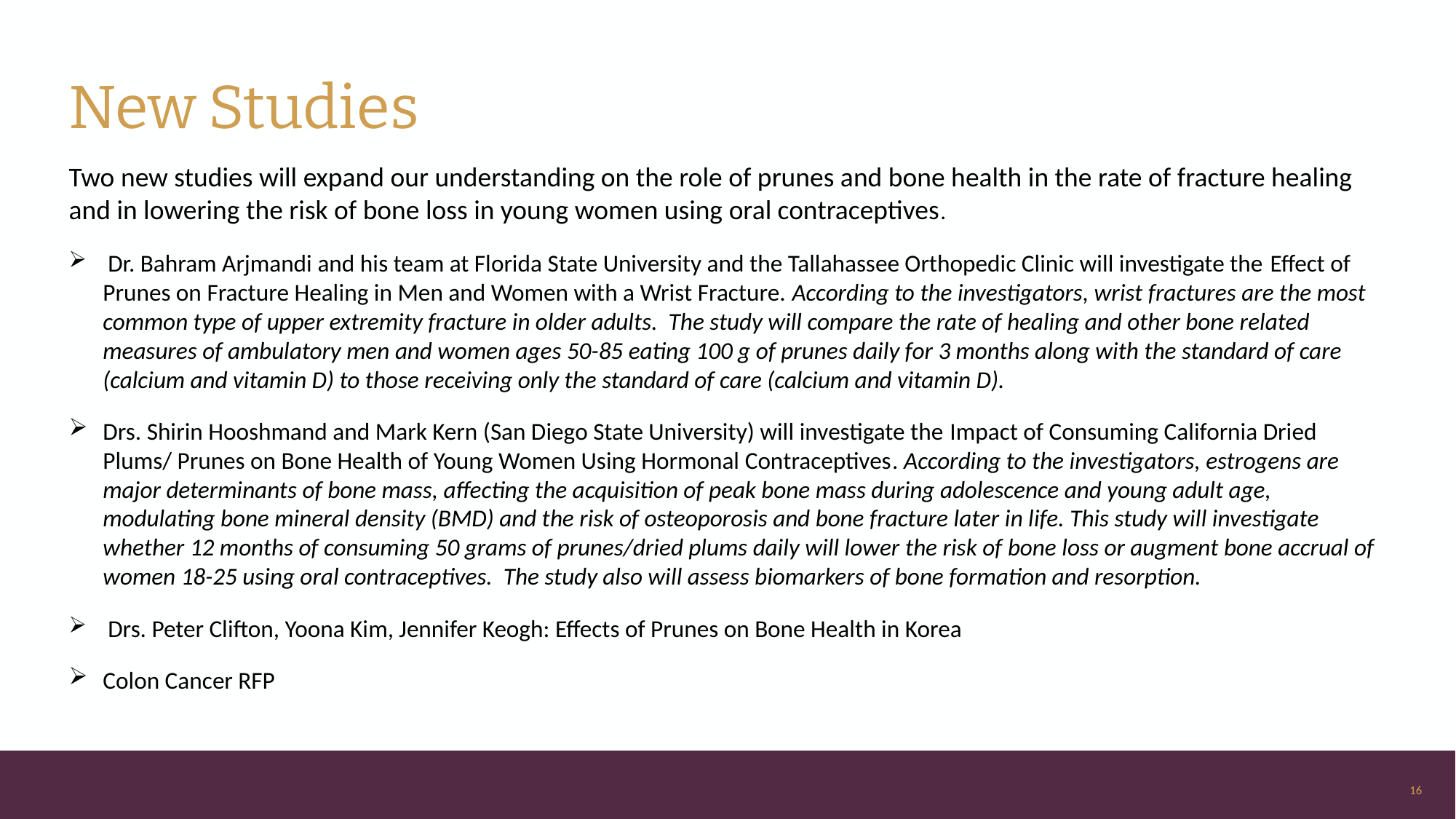

# New Studies
Two new studies will expand our understanding on the role of prunes and bone health in the rate of fracture healing and in lowering the risk of bone loss in young women using oral contraceptives.
 Dr. Bahram Arjmandi and his team at Florida State University and the Tallahassee Orthopedic Clinic will investigate the Effect of Prunes on Fracture Healing in Men and Women with a Wrist Fracture. According to the investigators, wrist fractures are the most common type of upper extremity fracture in older adults.  The study will compare the rate of healing and other bone related measures of ambulatory men and women ages 50-85 eating 100 g of prunes daily for 3 months along with the standard of care (calcium and vitamin D) to those receiving only the standard of care (calcium and vitamin D).
Drs. Shirin Hooshmand and Mark Kern (San Diego State University) will investigate the Impact of Consuming California Dried Plums/ Prunes on Bone Health of Young Women Using Hormonal Contraceptives. According to the investigators, estrogens are major determinants of bone mass, affecting the acquisition of peak bone mass during adolescence and young adult age, modulating bone mineral density (BMD) and the risk of osteoporosis and bone fracture later in life. This study will investigate whether 12 months of consuming 50 grams of prunes/dried plums daily will lower the risk of bone loss or augment bone accrual of women 18-25 using oral contraceptives.  The study also will assess biomarkers of bone formation and resorption.
 Drs. Peter Clifton, Yoona Kim, Jennifer Keogh: Effects of Prunes on Bone Health in Korea
Colon Cancer RFP
16